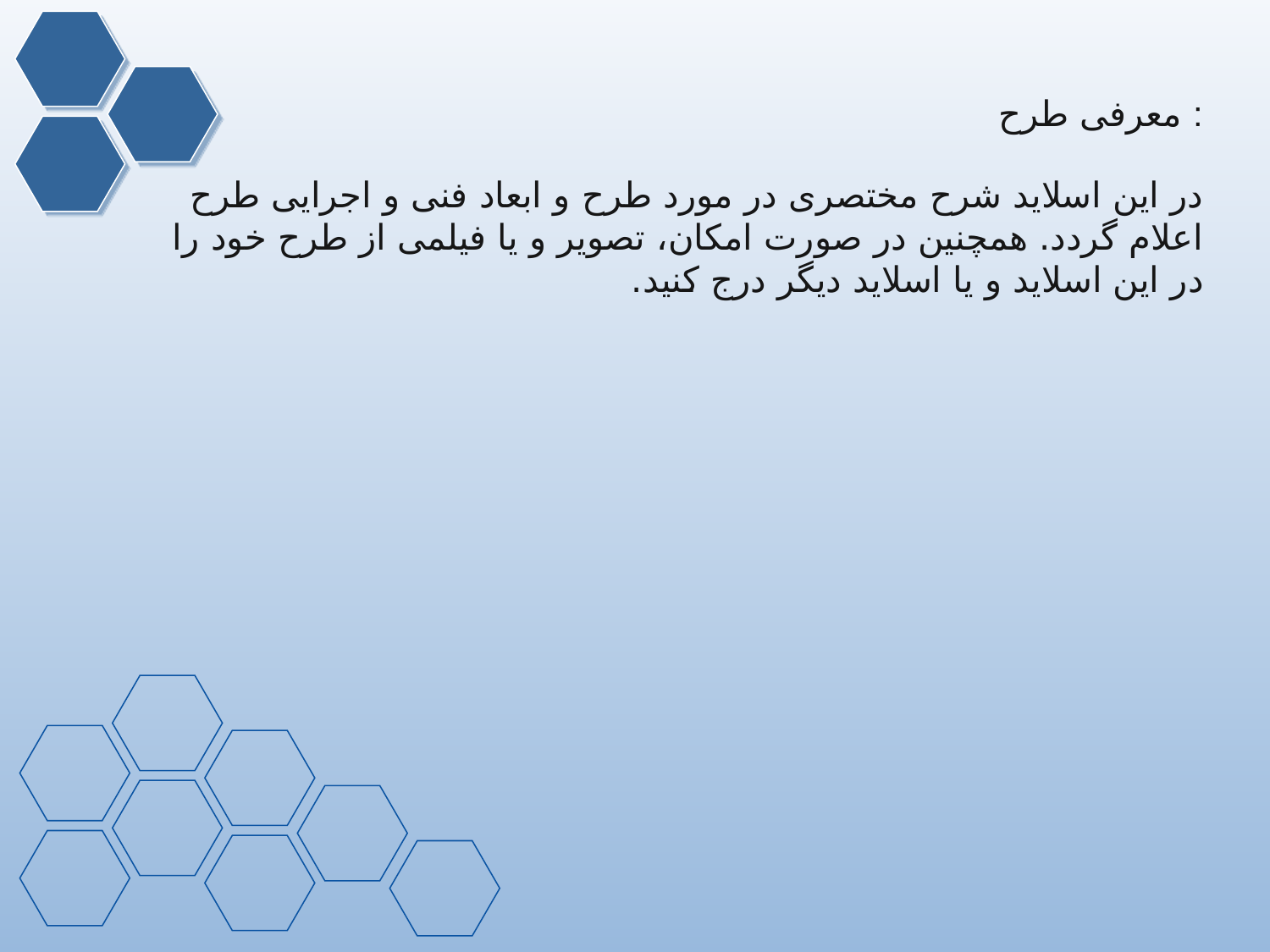

# معرفی طرح :
در این اسلاید شرح مختصری در مورد طرح و ابعاد فنی و اجرایی طرح اعلام گردد. همچنین در صورت امکان، تصویر و یا فیلمی از طرح خود را در این اسلاید و یا اسلاید دیگر درج کنید.